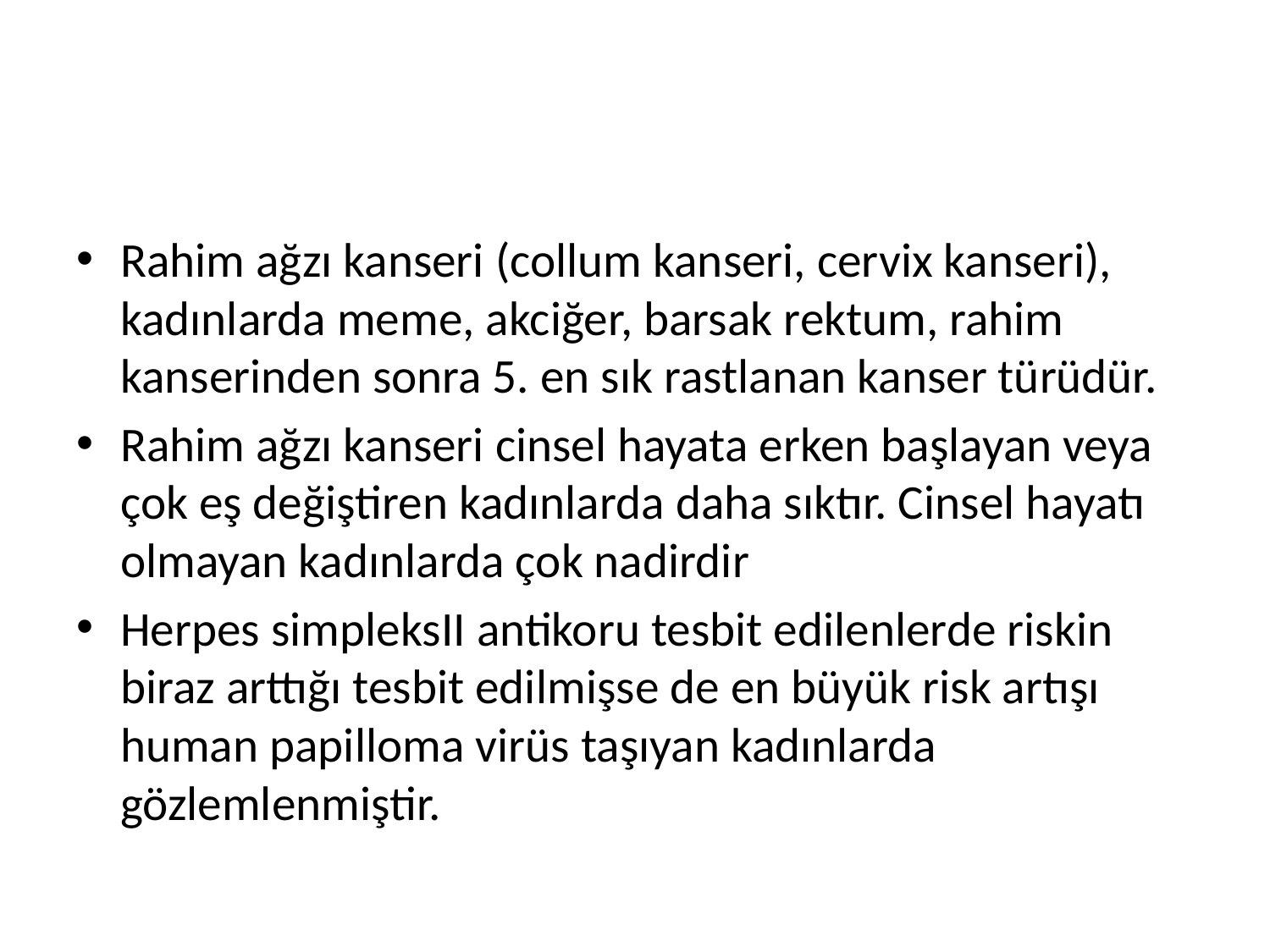

#
Rahim ağzı kanseri (collum kanseri, cervix kanseri), kadınlarda meme, akciğer, barsak rektum, rahim kanserinden sonra 5. en sık rastlanan kanser türüdür.
Rahim ağzı kanseri cinsel hayata erken başlayan veya çok eş değiştiren kadınlarda daha sıktır. Cinsel hayatı olmayan kadınlarda çok nadirdir
Herpes simpleksII antikoru tesbit edilenlerde riskin biraz arttığı tesbit edilmişse de en büyük risk artışı human papilloma virüs taşıyan kadınlarda gözlemlenmiştir.